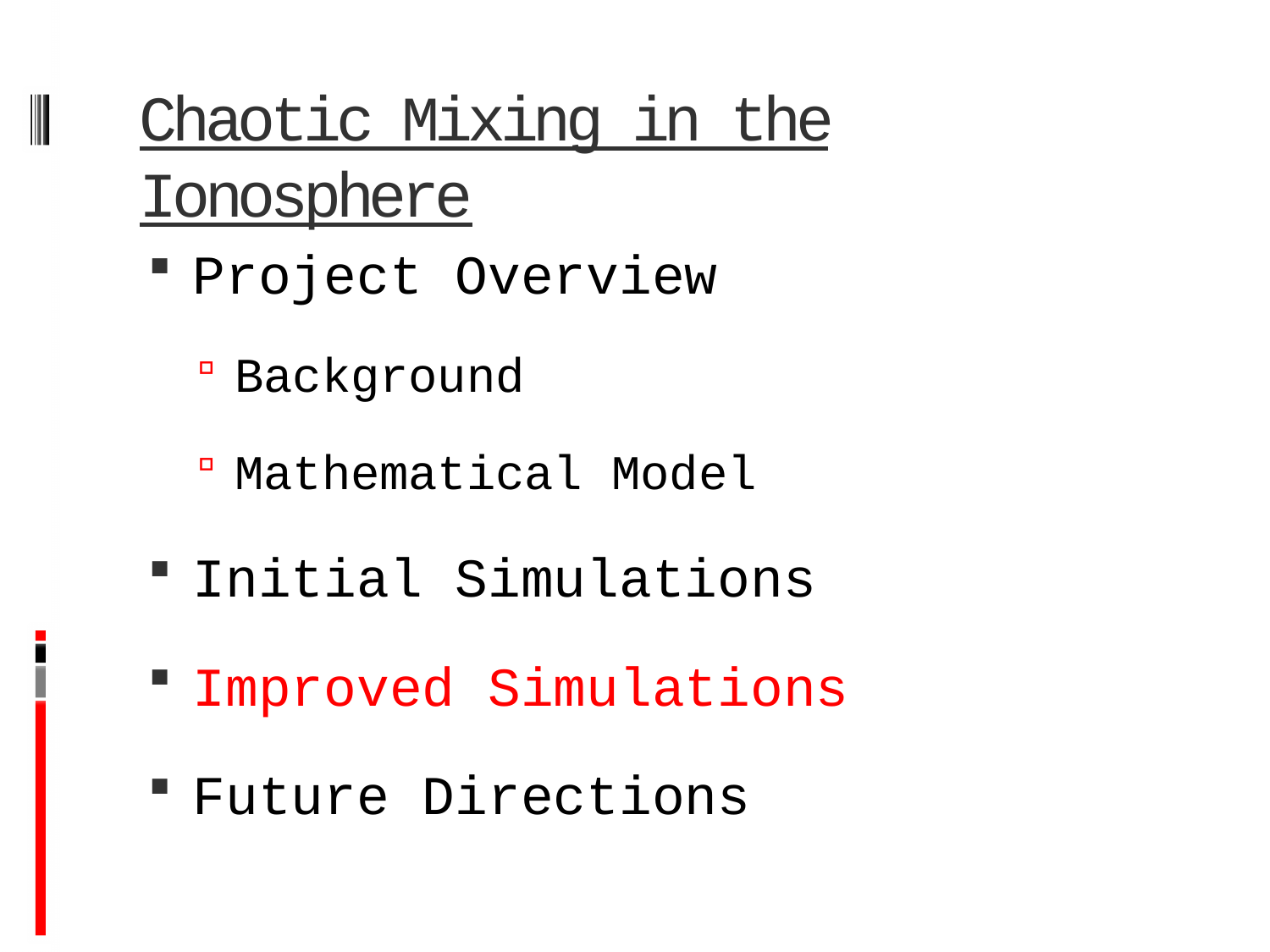

# Chaotic Mixing in the Ionosphere
Project Overview
Background
Mathematical Model
Initial Simulations
Improved Simulations
Future Directions